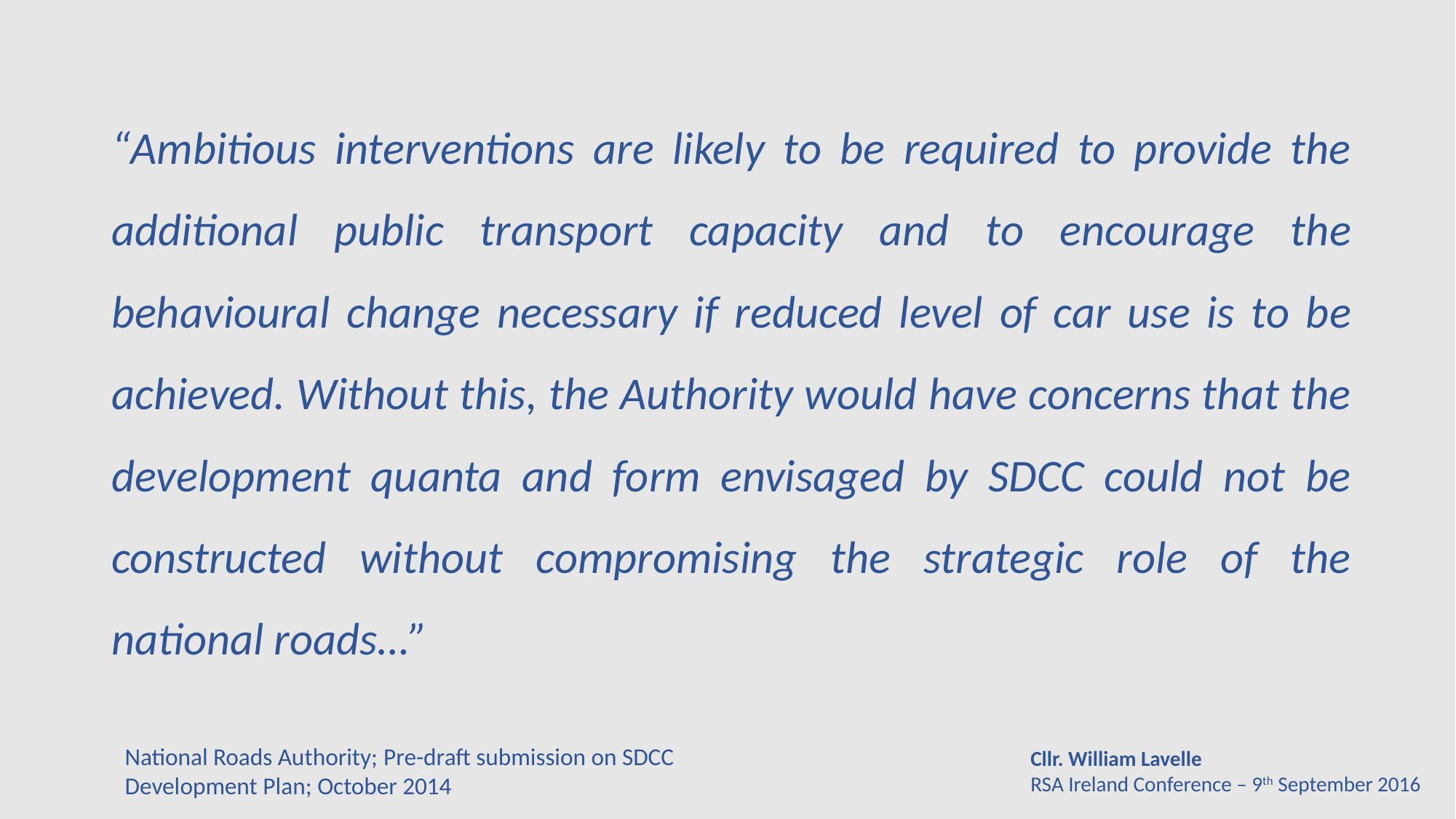

“Ambitious interventions are likely to be required to provide the additional public transport capacity and to encourage the behavioural change necessary if reduced level of car use is to be achieved. Without this, the Authority would have concerns that the development quanta and form envisaged by SDCC could not be constructed without compromising the strategic role of the national roads…”

National Roads Authority; Pre-draft submission on SDCC Development Plan; October 2014

Cllr. William Lavelle
RSA Ireland Conference – 9th September 2016